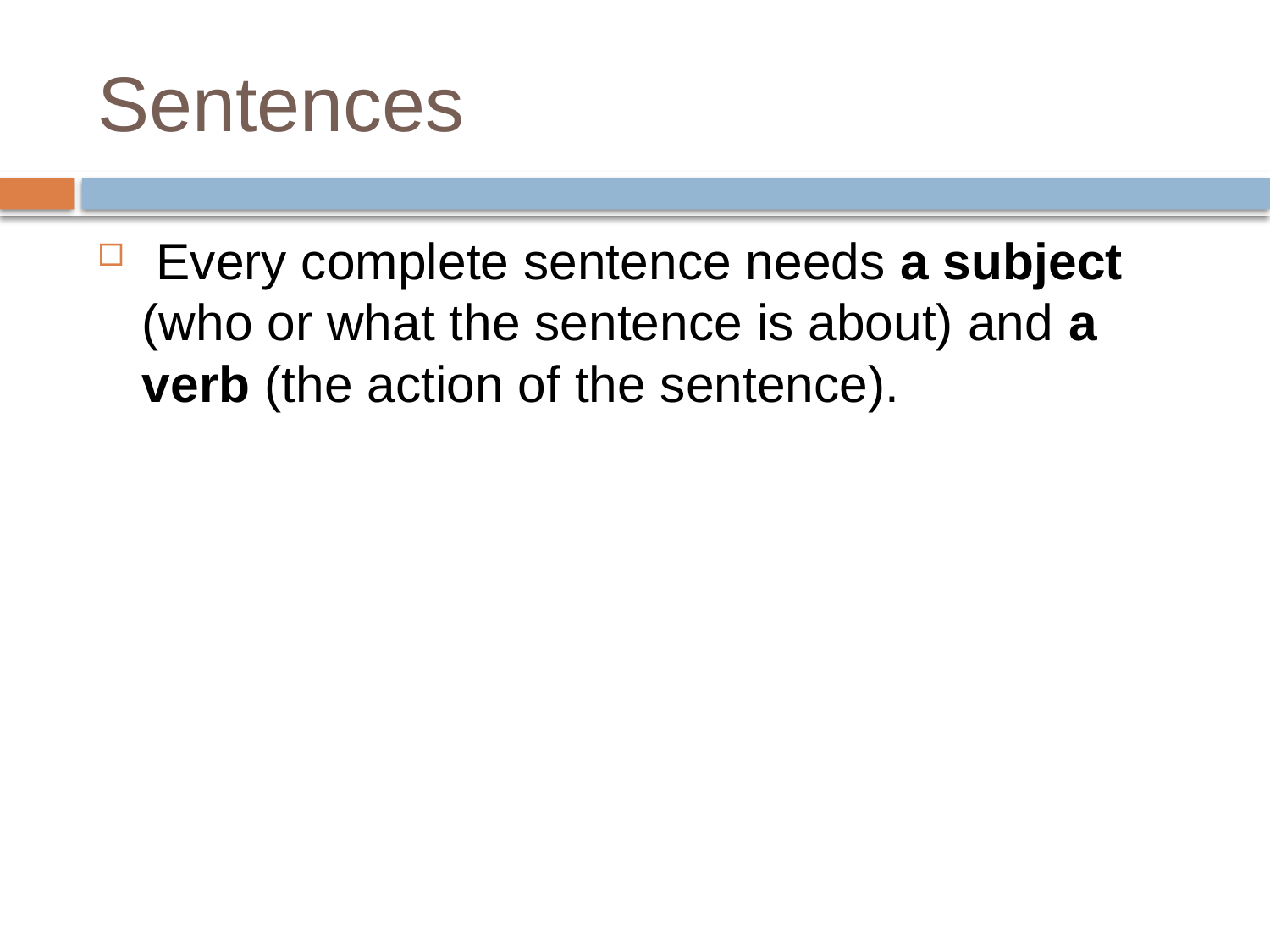

# Sentences
 Every complete sentence needs a subject (who or what the sentence is about) and a verb (the action of the sentence).